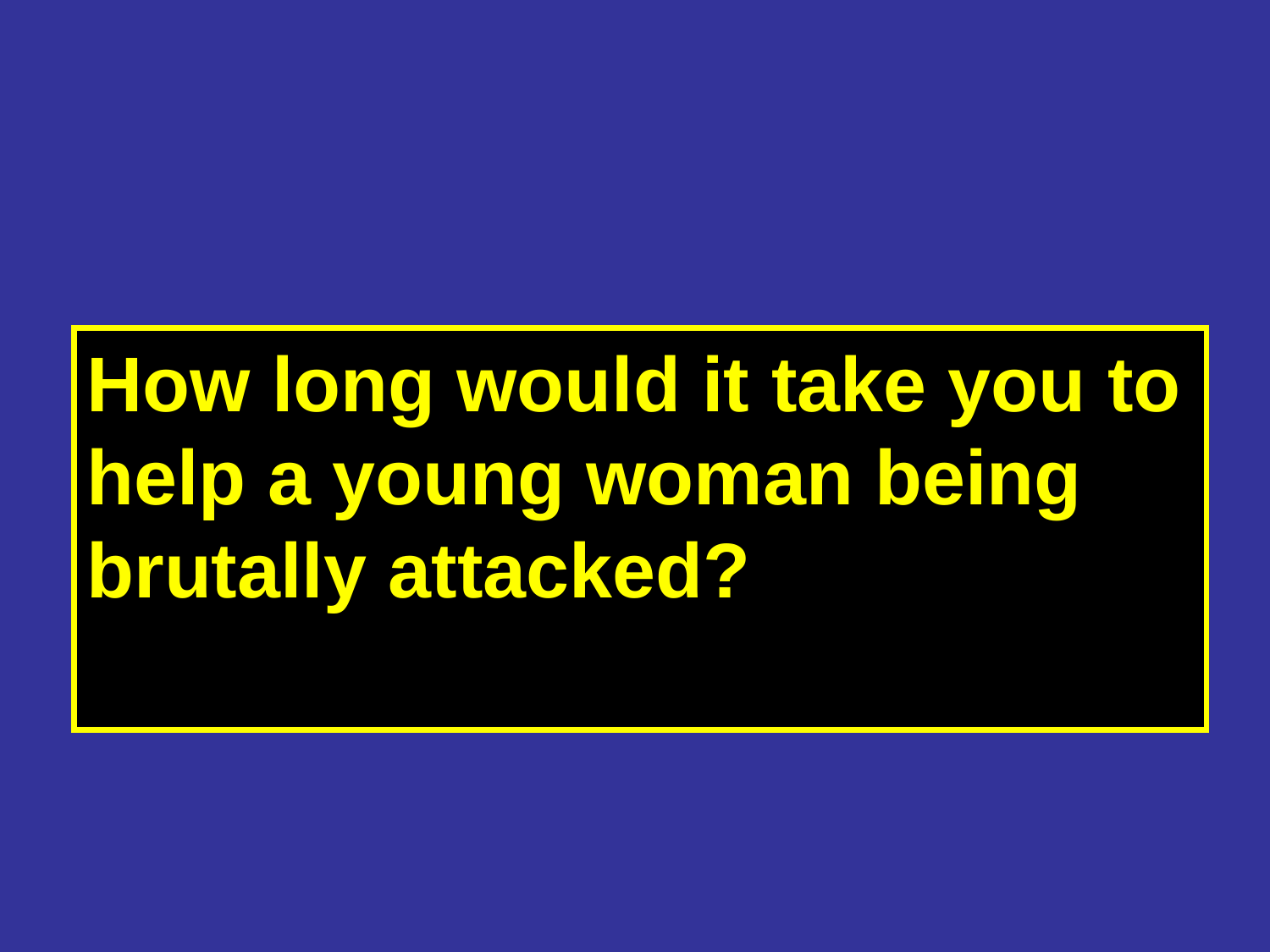

How long would it take you to help a young woman being brutally attacked?